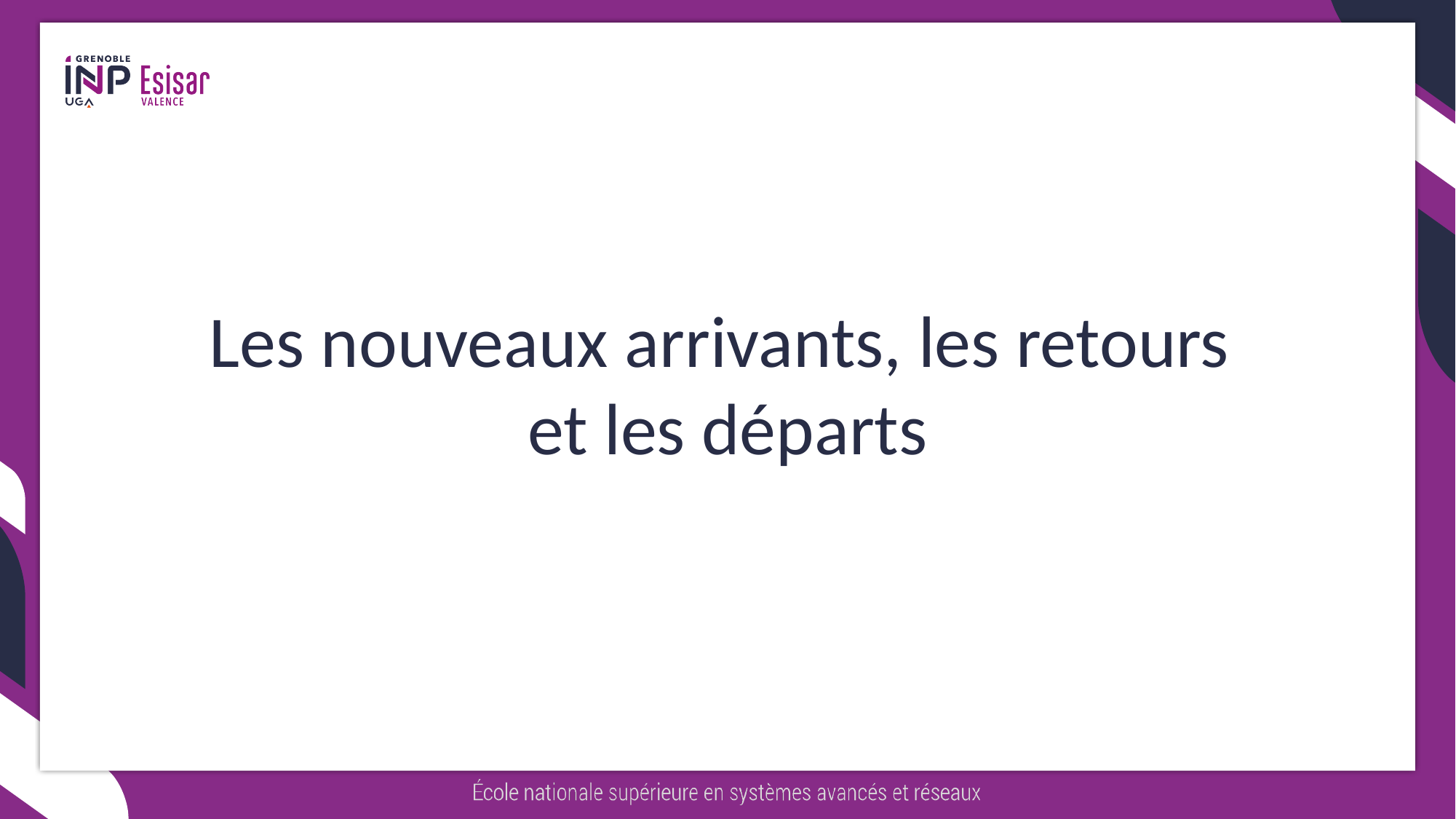

Les nouveaux arrivants, les retours
et les départs